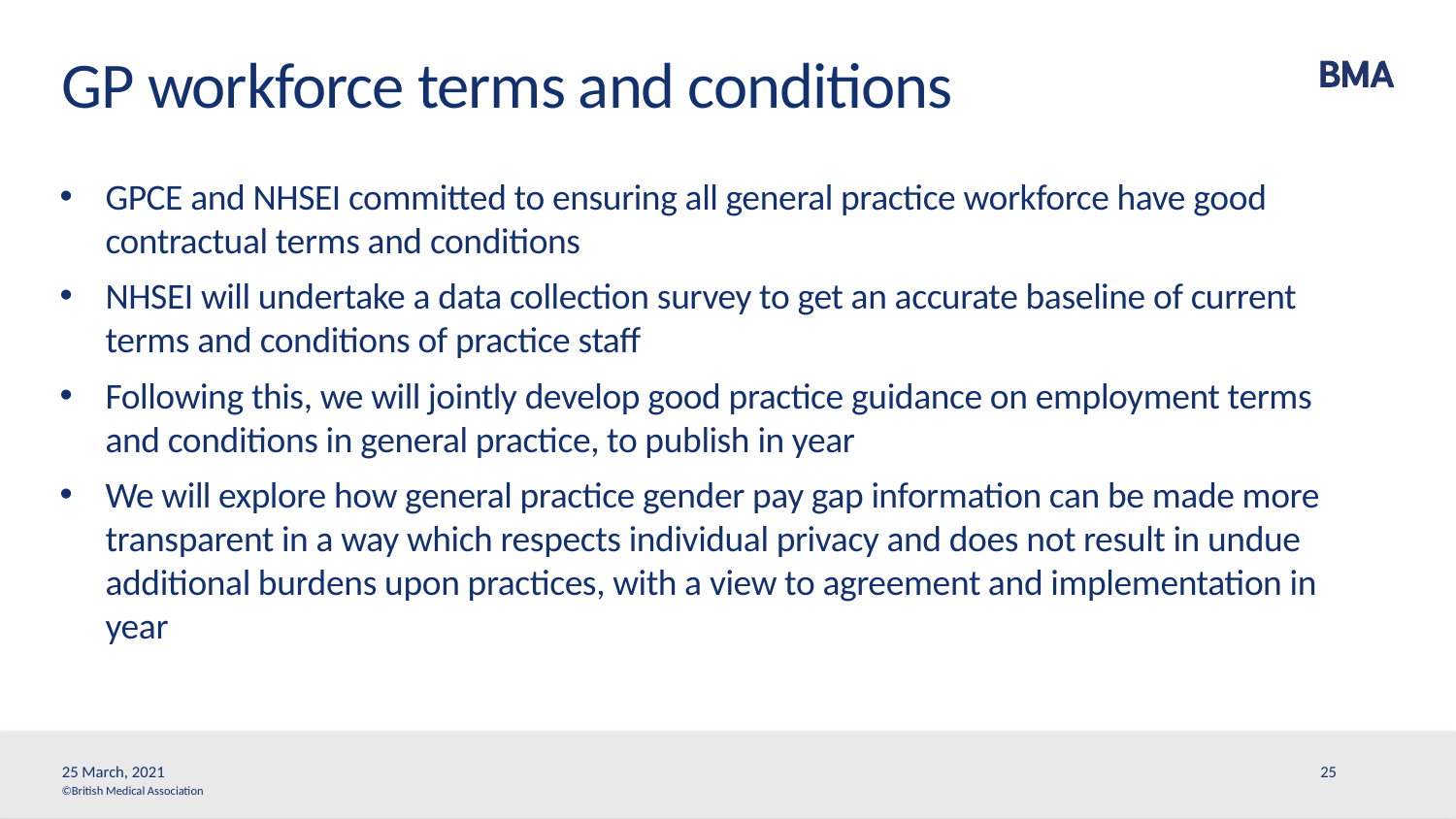

# GP workforce terms and conditions
GPCE and NHSEI committed to ensuring all general practice workforce have good contractual terms and conditions
NHSEI will undertake a data collection survey to get an accurate baseline of current terms and conditions of practice staff
Following this, we will jointly develop good practice guidance on employment terms and conditions in general practice, to publish in year
We will explore how general practice gender pay gap information can be made more transparent in a way which respects individual privacy and does not result in undue additional burdens upon practices, with a view to agreement and implementation in year

25 March, 2021
25